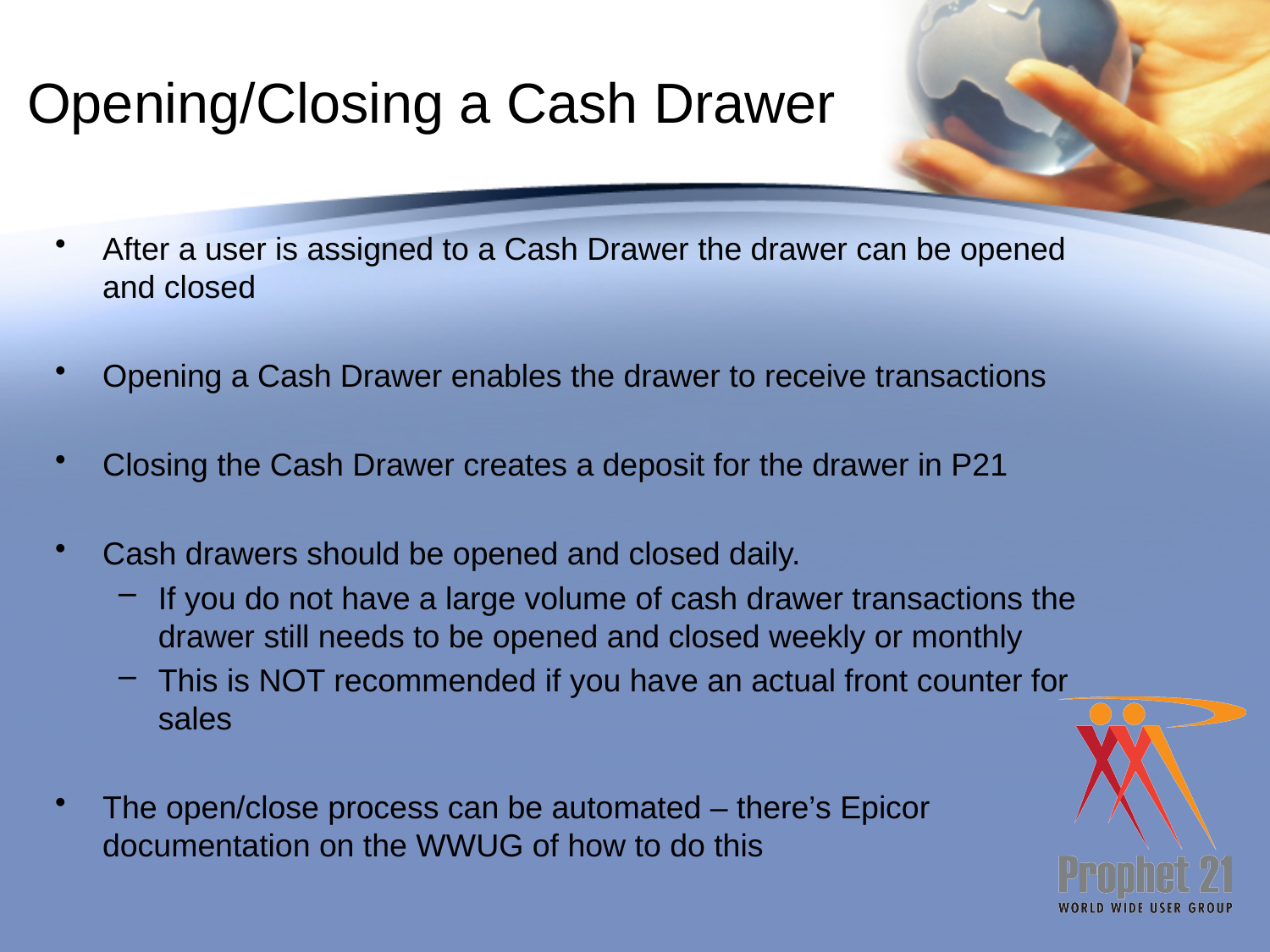

# Opening/Closing a Cash Drawer
After a user is assigned to a Cash Drawer the drawer can be opened and closed

Opening a Cash Drawer enables the drawer to receive transactions

Closing the Cash Drawer creates a deposit for the drawer in P21

Cash drawers should be opened and closed daily.
If you do not have a large volume of cash drawer transactions the drawer still needs to be opened and closed weekly or monthly
This is NOT recommended if you have an actual front counter for sales

The open/close process can be automated – there’s Epicor documentation on the WWUG of how to do this